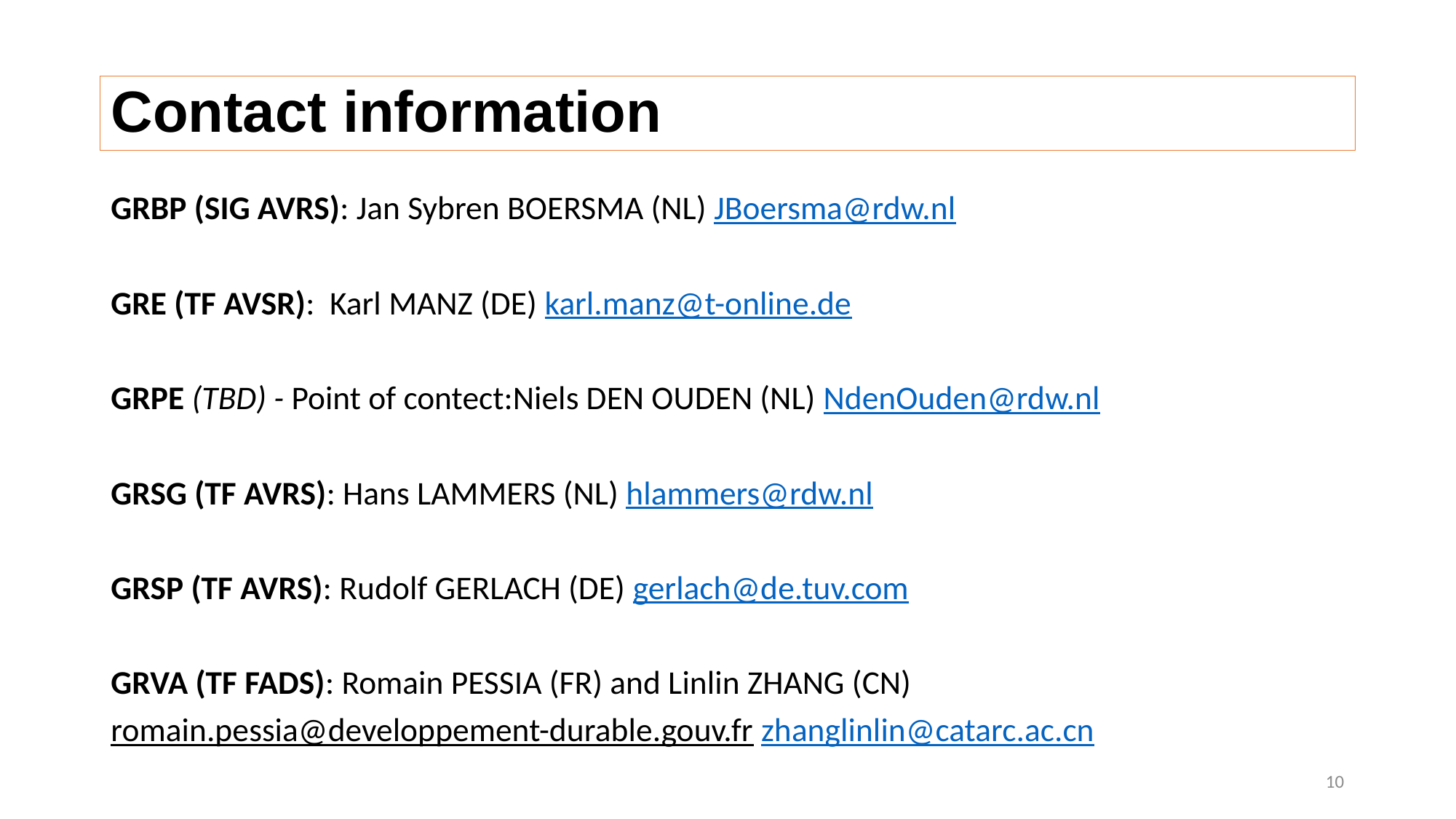

Contact information
GRBP (SIG AVRS): Jan Sybren BOERSMA (NL) JBoersma@rdw.nl

GRE (TF AVSR):  Karl MANZ (DE) karl.manz@t-online.de

GRPE (TBD) - Point of contect:Niels DEN OUDEN (NL) NdenOuden@rdw.nl

GRSG (TF AVRS): Hans LAMMERS (NL) hlammers@rdw.nl

GRSP (TF AVRS): Rudolf GERLACH (DE) gerlach@de.tuv.com

GRVA (TF FADS): Romain PESSIA (FR) and Linlin ZHANG (CN)
romain.pessia@developpement-durable.gouv.fr zhanglinlin@catarc.ac.cn

10